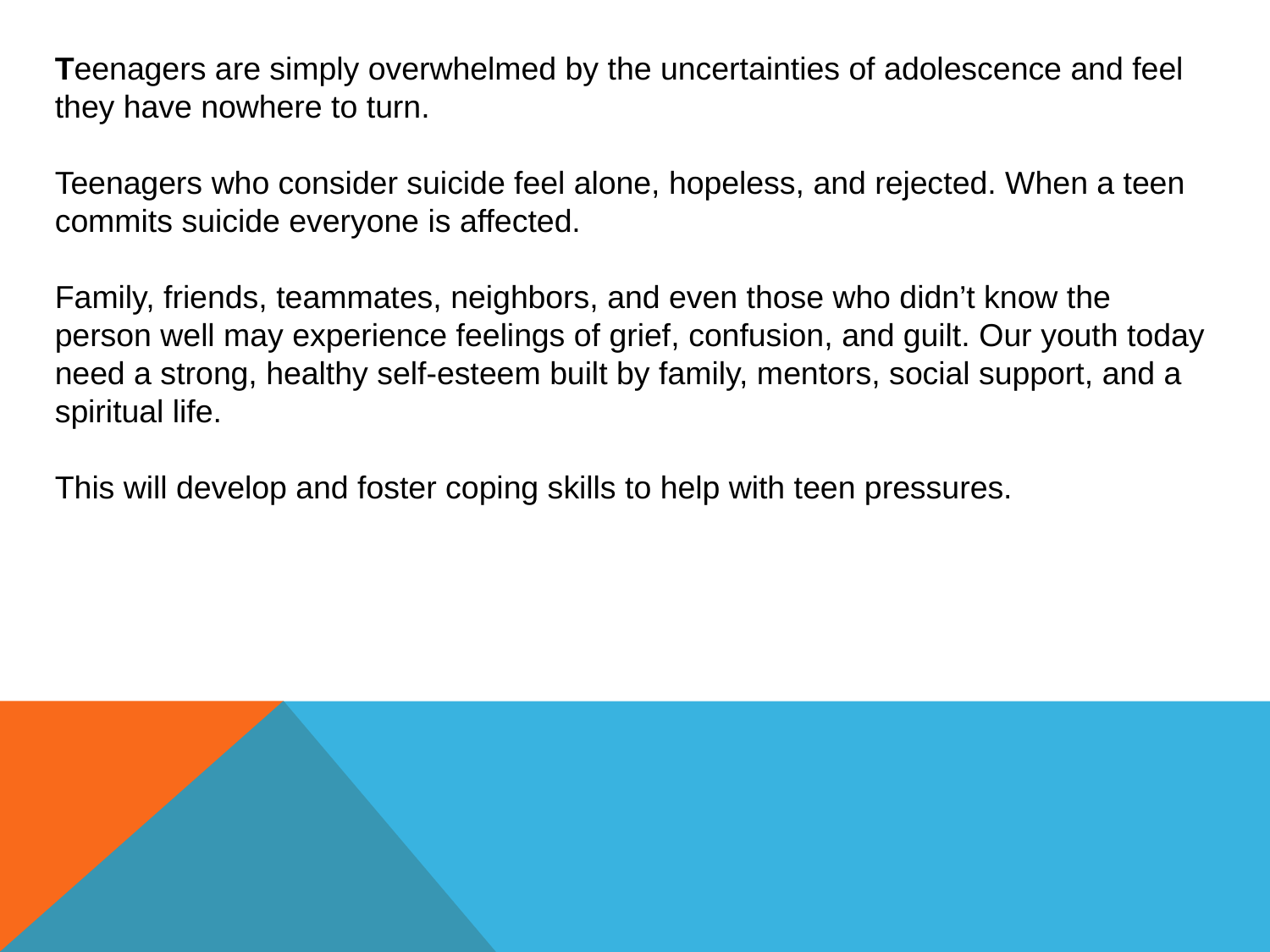

Teenagers are simply overwhelmed by the uncertainties of adolescence and feel they have nowhere to turn.

Teenagers who consider suicide feel alone, hopeless, and rejected. When a teen commits suicide everyone is affected.

Family, friends, teammates, neighbors, and even those who didn’t know the person well may experience feelings of grief, confusion, and guilt. Our youth today need a strong, healthy self-esteem built by family, mentors, social support, and a spiritual life.

This will develop and foster coping skills to help with teen pressures.